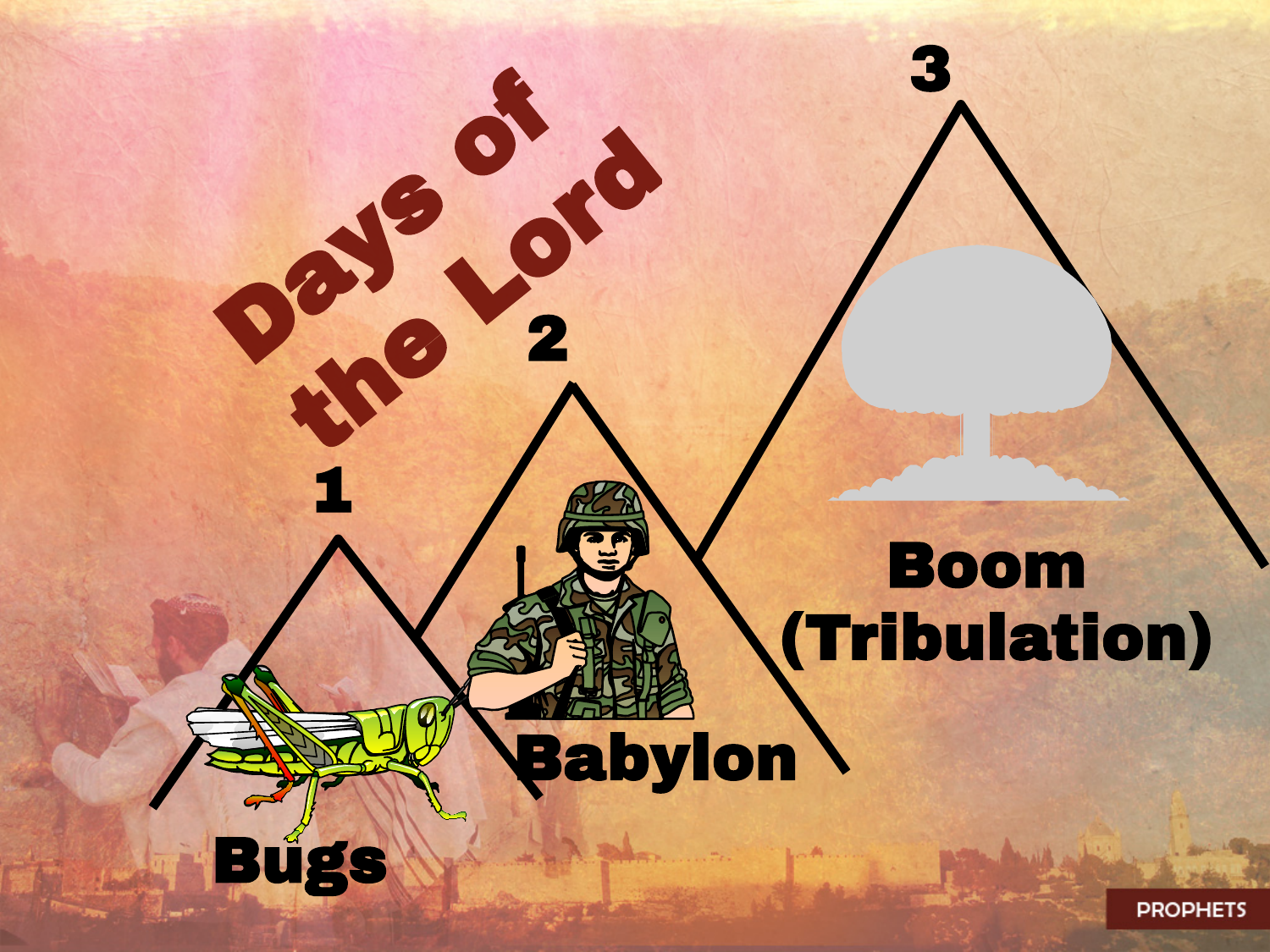

3

Days of the Lord

2

1

Boom

(Tribulation)

Babylon

Bugs